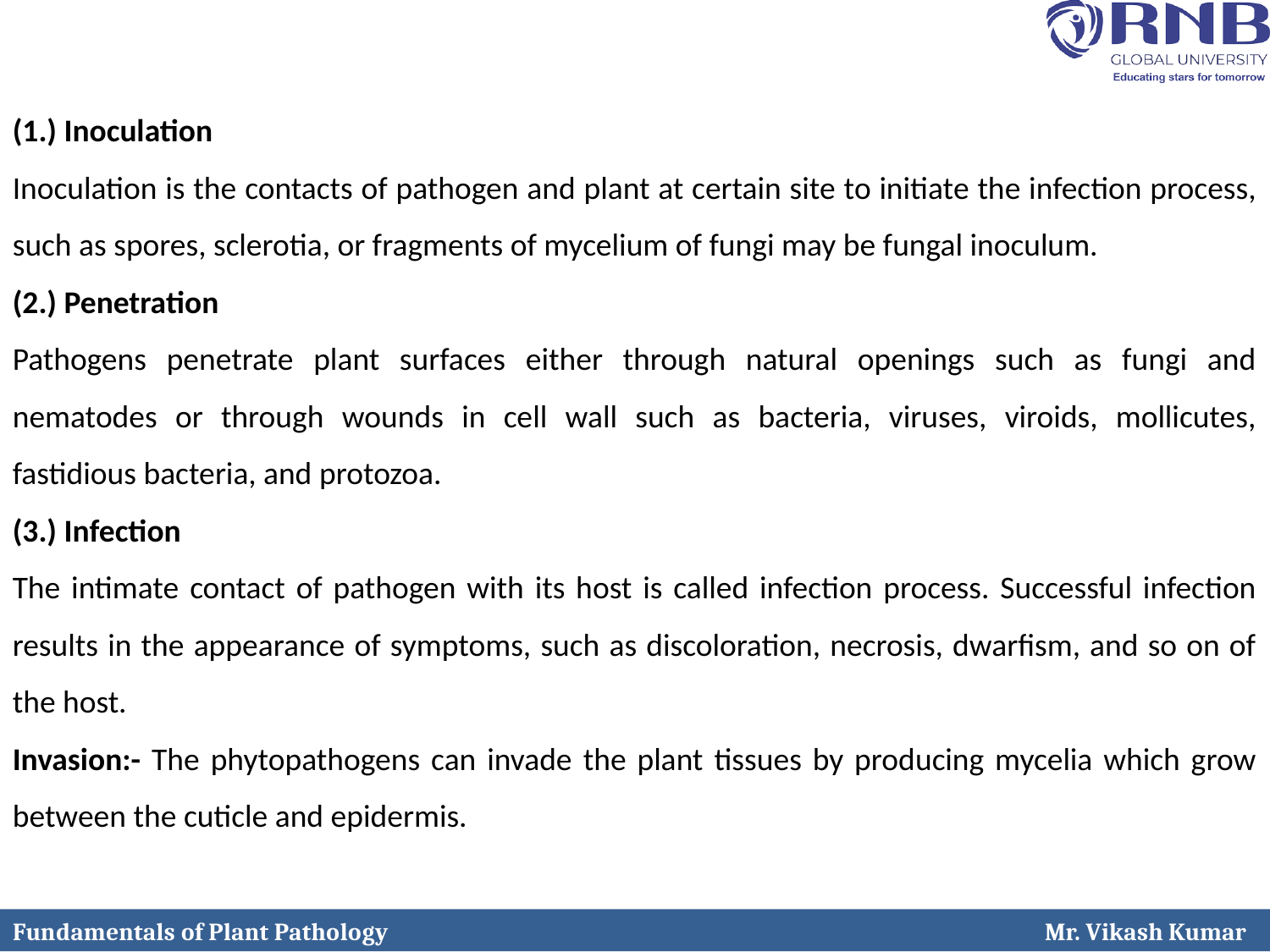

(1.) Inoculation
Inoculation is the contacts of pathogen and plant at certain site to initiate the infection process, such as spores, sclerotia, or fragments of mycelium of fungi may be fungal inoculum.
(2.) Penetration
Pathogens penetrate plant surfaces either through natural openings such as fungi and nematodes or through wounds in cell wall such as bacteria, viruses, viroids, mollicutes, fastidious bacteria, and protozoa.
(3.) Infection
The intimate contact of pathogen with its host is called infection process. Successful infection results in the appearance of symptoms, such as discoloration, necrosis, dwarfism, and so on of the host.
Invasion:- The phytopathogens can invade the plant tissues by producing mycelia which grow between the cuticle and epidermis.